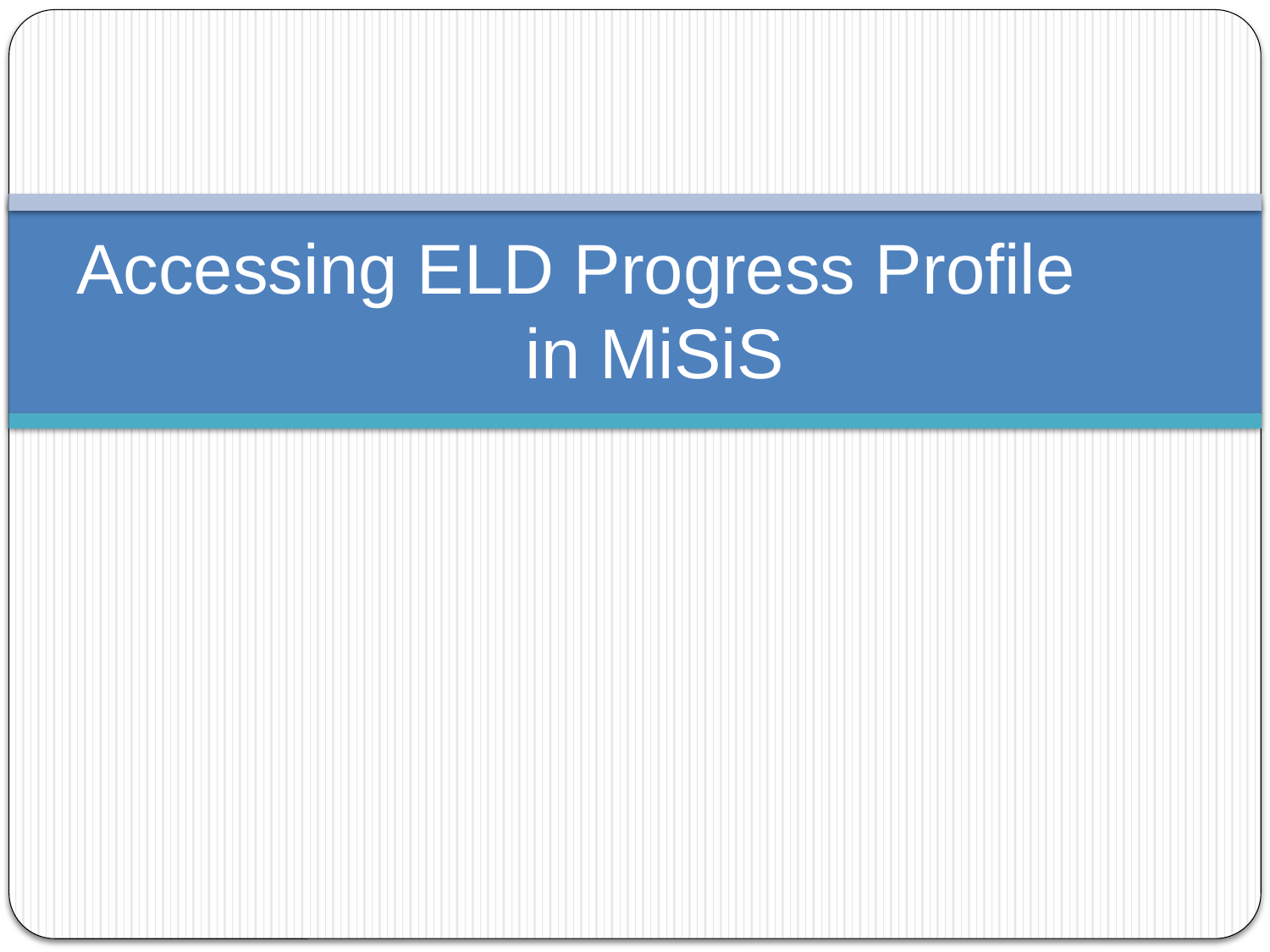

# Accessing ELD Progress Profile         in MiSiS